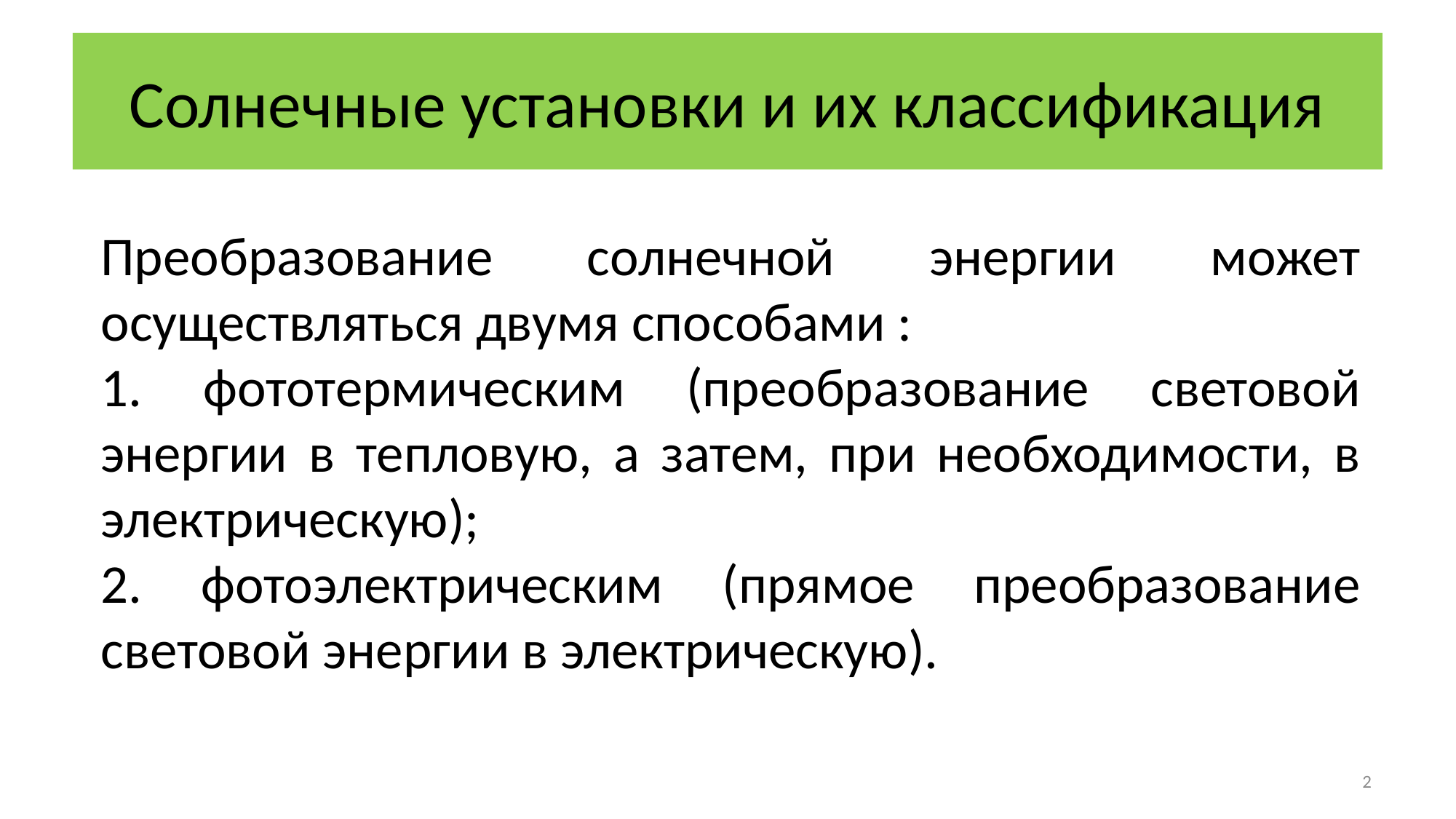

# Солнечные установки и их классификация
Преобразование солнечной энергии может осуществляться двумя способами :
1. фототермическим (преобразование световой энергии в тепловую, а затем, при необходимости, в электрическую);
2. фотоэлектрическим (прямое преобразование световой энергии в электрическую).

2